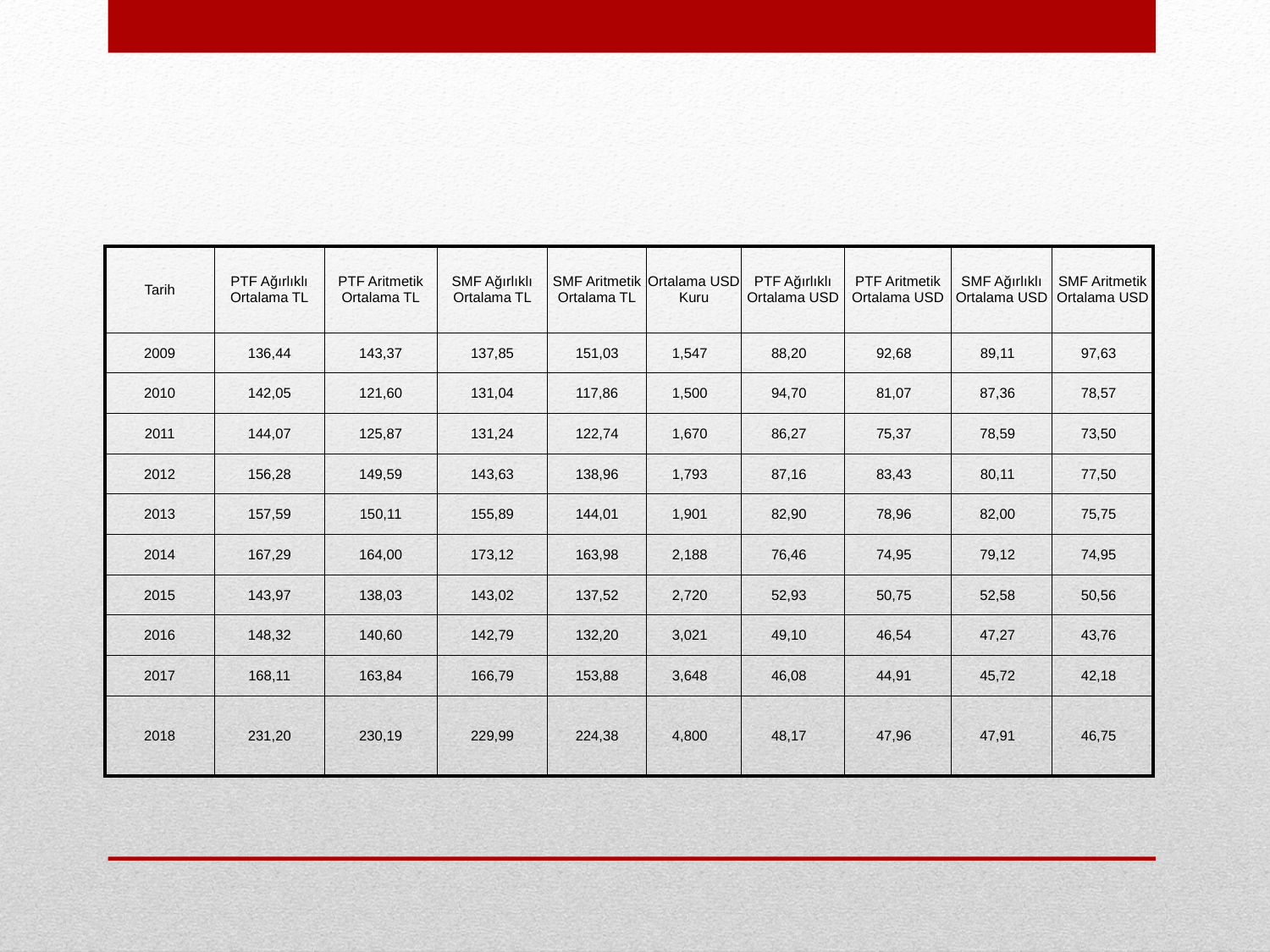

| Tarih | PTF Ağırlıklı Ortalama TL | PTF Aritmetik Ortalama TL | SMF Ağırlıklı Ortalama TL | SMF Aritmetik Ortalama TL | Ortalama USD Kuru | PTF Ağırlıklı Ortalama USD | PTF Aritmetik Ortalama USD | SMF Ağırlıklı Ortalama USD | SMF Aritmetik Ortalama USD |
| --- | --- | --- | --- | --- | --- | --- | --- | --- | --- |
| 2009 | 136,44 | 143,37 | 137,85 | 151,03 | 1,547 | 88,20 | 92,68 | 89,11 | 97,63 |
| 2010 | 142,05 | 121,60 | 131,04 | 117,86 | 1,500 | 94,70 | 81,07 | 87,36 | 78,57 |
| 2011 | 144,07 | 125,87 | 131,24 | 122,74 | 1,670 | 86,27 | 75,37 | 78,59 | 73,50 |
| 2012 | 156,28 | 149,59 | 143,63 | 138,96 | 1,793 | 87,16 | 83,43 | 80,11 | 77,50 |
| 2013 | 157,59 | 150,11 | 155,89 | 144,01 | 1,901 | 82,90 | 78,96 | 82,00 | 75,75 |
| 2014 | 167,29 | 164,00 | 173,12 | 163,98 | 2,188 | 76,46 | 74,95 | 79,12 | 74,95 |
| 2015 | 143,97 | 138,03 | 143,02 | 137,52 | 2,720 | 52,93 | 50,75 | 52,58 | 50,56 |
| 2016 | 148,32 | 140,60 | 142,79 | 132,20 | 3,021 | 49,10 | 46,54 | 47,27 | 43,76 |
| 2017 | 168,11 | 163,84 | 166,79 | 153,88 | 3,648 | 46,08 | 44,91 | 45,72 | 42,18 |
| 2018 | 231,20 | 230,19 | 229,99 | 224,38 | 4,800 | 48,17 | 47,96 | 47,91 | 46,75 |